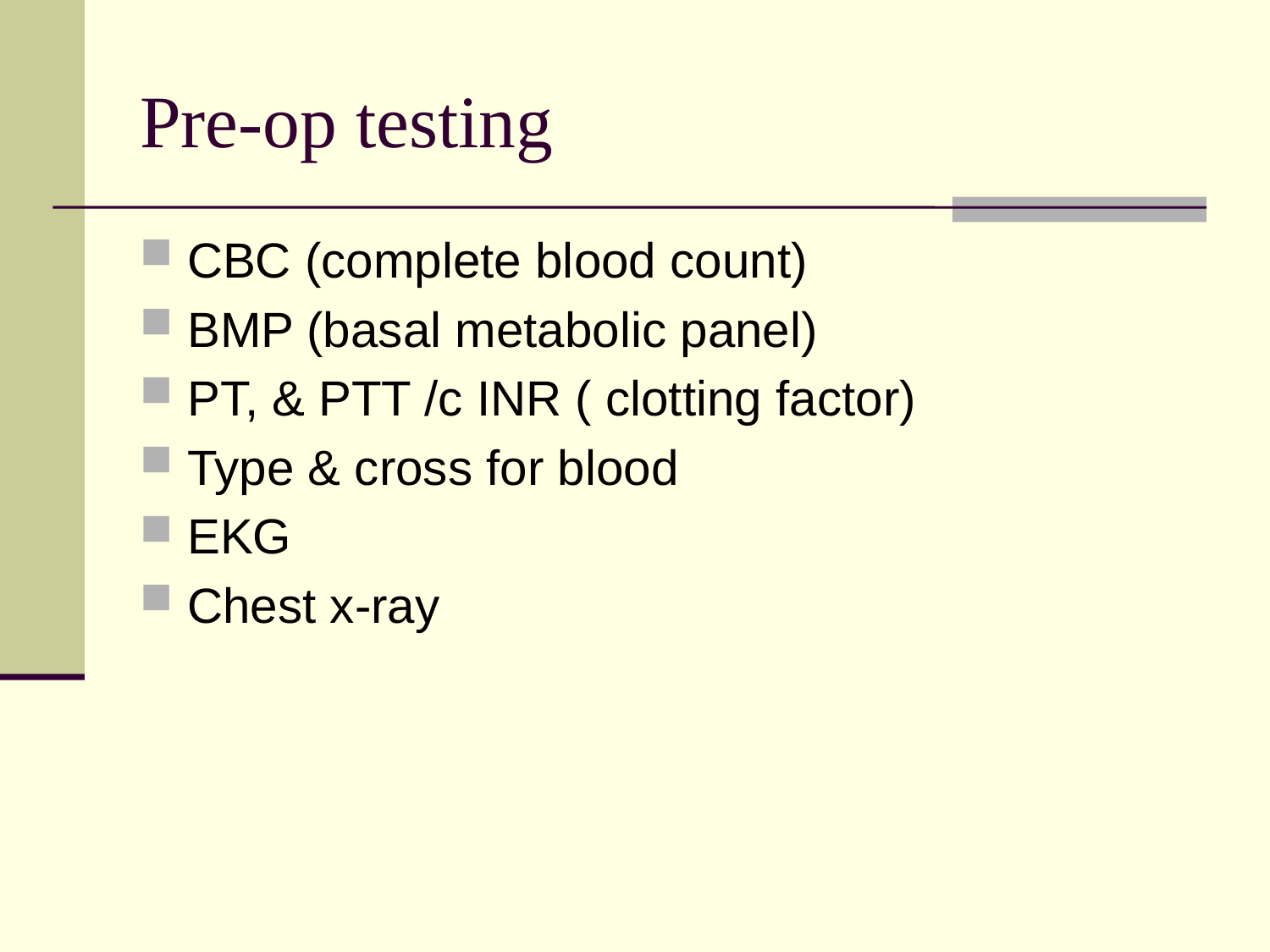

# Pre-op testing
CBC (complete blood count)
BMP (basal metabolic panel)
PT, & PTT /c INR ( clotting factor)
Type & cross for blood
EKG
Chest x-ray